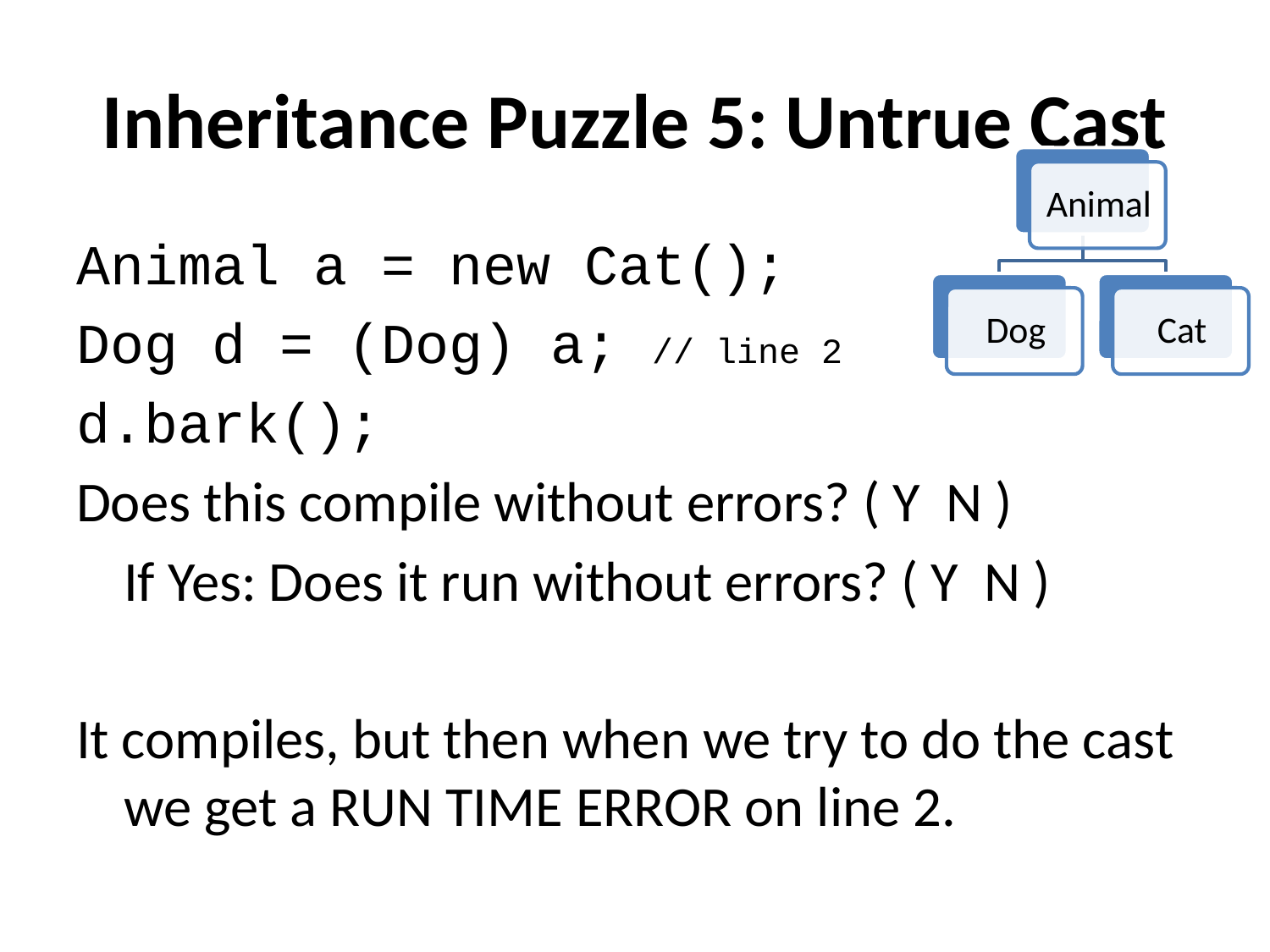

# Inheritance Puzzle 5: Untrue Cast
Animal
Dog
Cat
Animal a = new Cat();
Dog d = (Dog) a; // line 2
d.bark();
Does this compile without errors? ( Y  N )
	If Yes: Does it run without errors? ( Y  N )

It compiles, but then when we try to do the cast we get a RUN TIME ERROR on line 2.